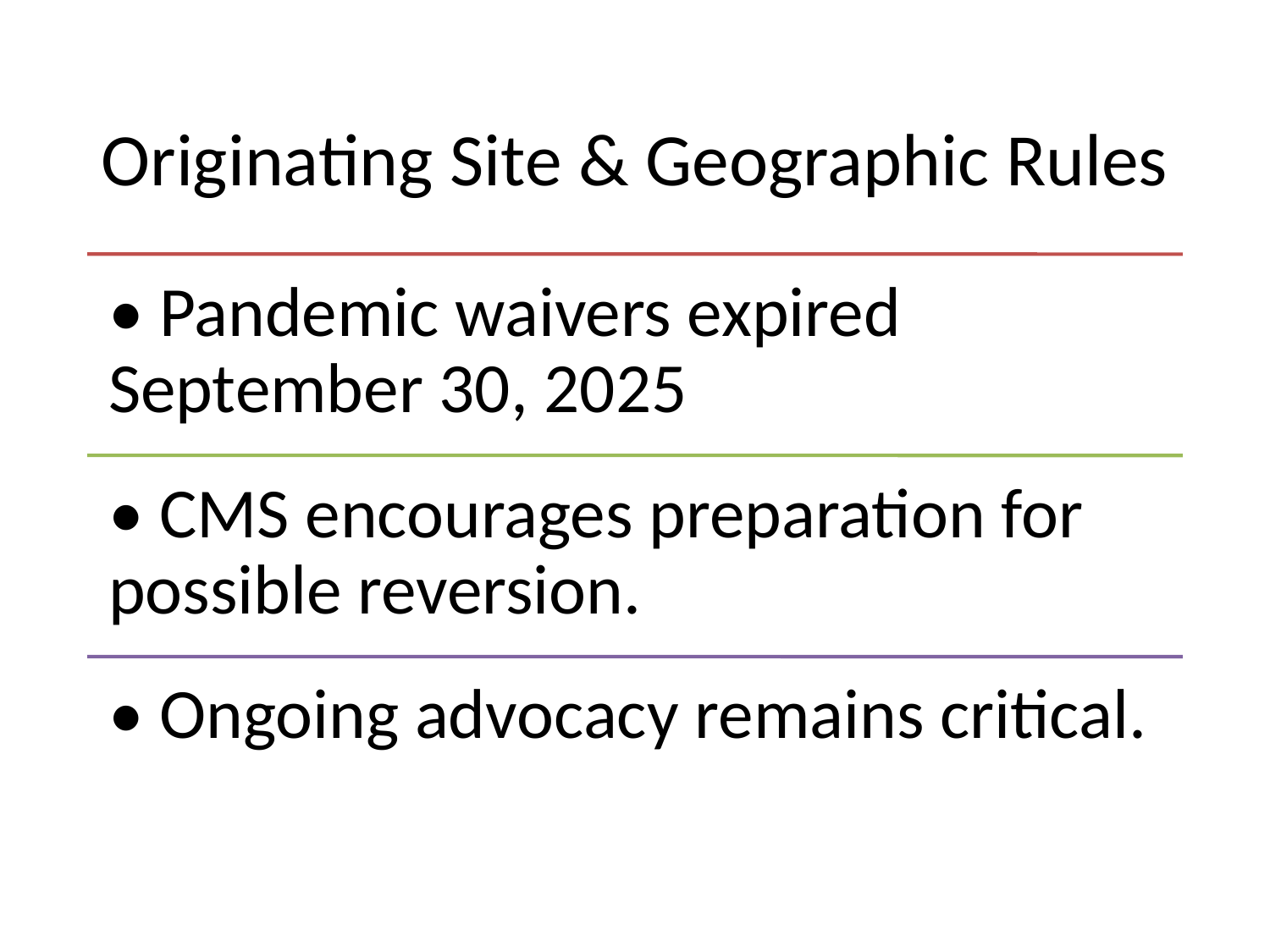

# Originating Site & Geographic Rules
• Pandemic waivers expired September 30, 2025
• CMS encourages preparation for possible reversion.
• Ongoing advocacy remains critical.